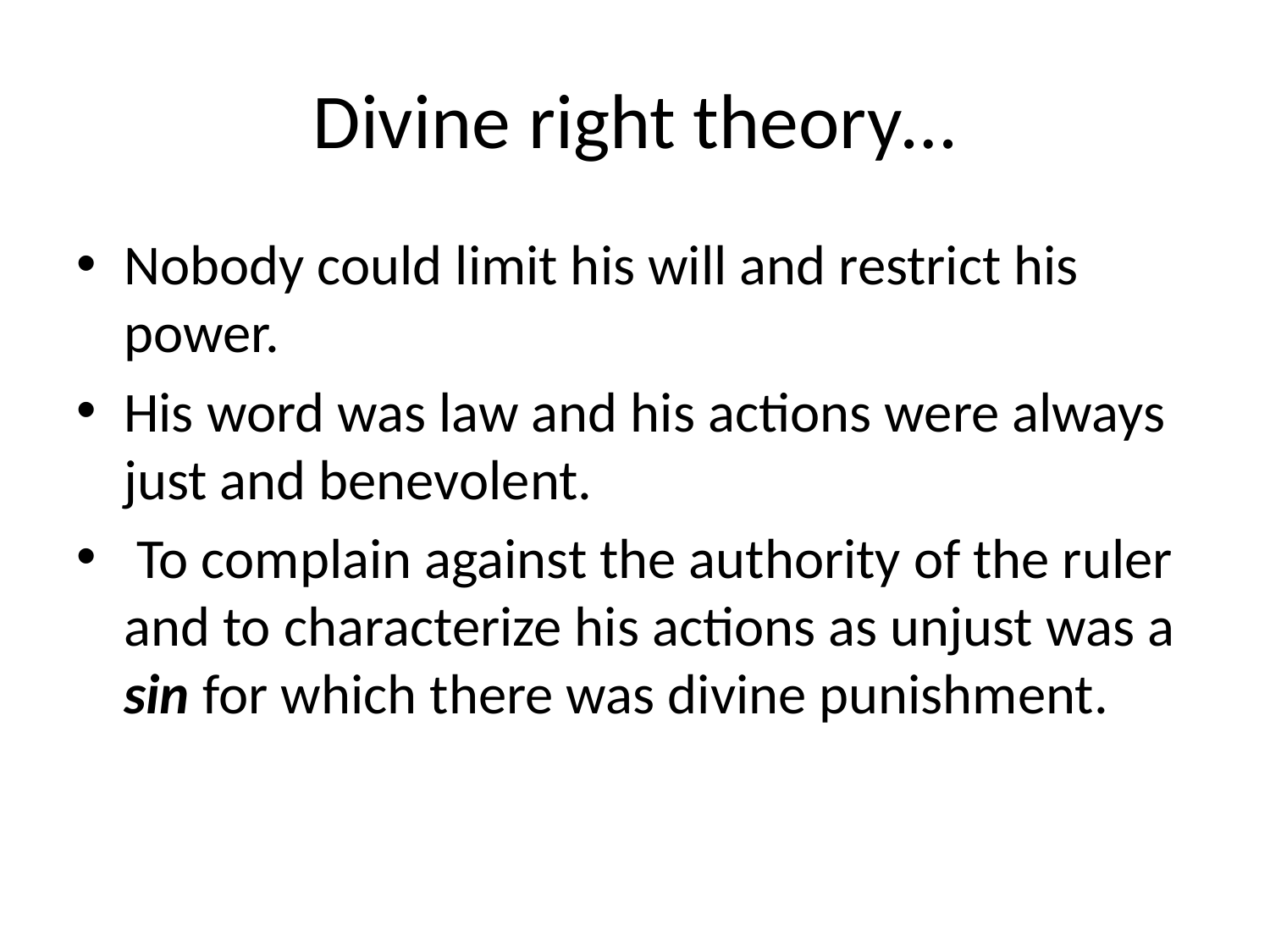

# Divine right theory…
Nobody could limit his will and restrict his power.
His word was law and his actions were always just and benevolent.
 To complain against the authority of the ruler and to characterize his actions as unjust was a sin for which there was divine punishment.